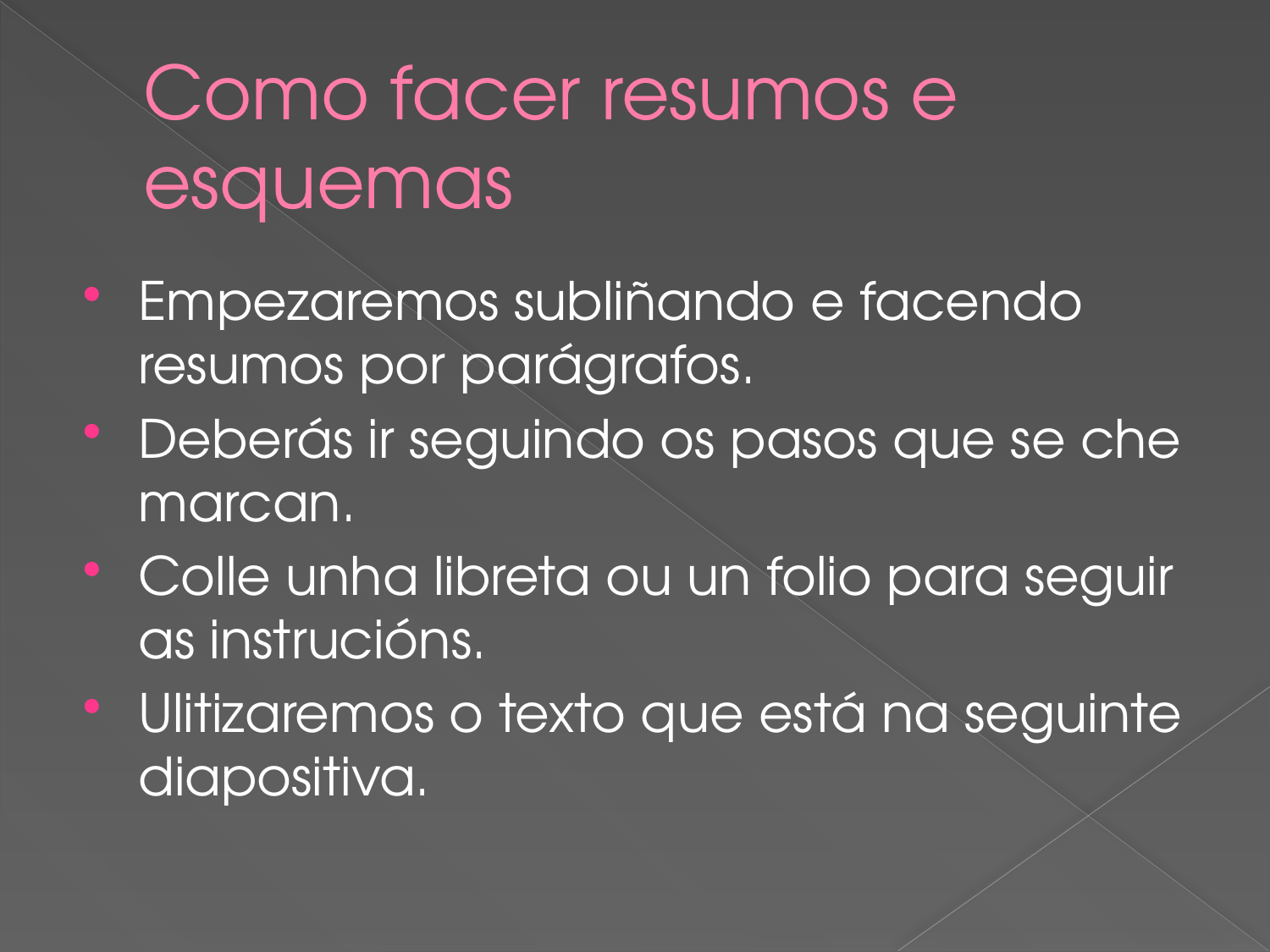

# Como facer resumos e esquemas
Empezaremos subliñando e facendo resumos por parágrafos.
Deberás ir seguindo os pasos que se che marcan.
Colle unha libreta ou un folio para seguir as instrucións.
Ulitizaremos o texto que está na seguinte diapositiva.